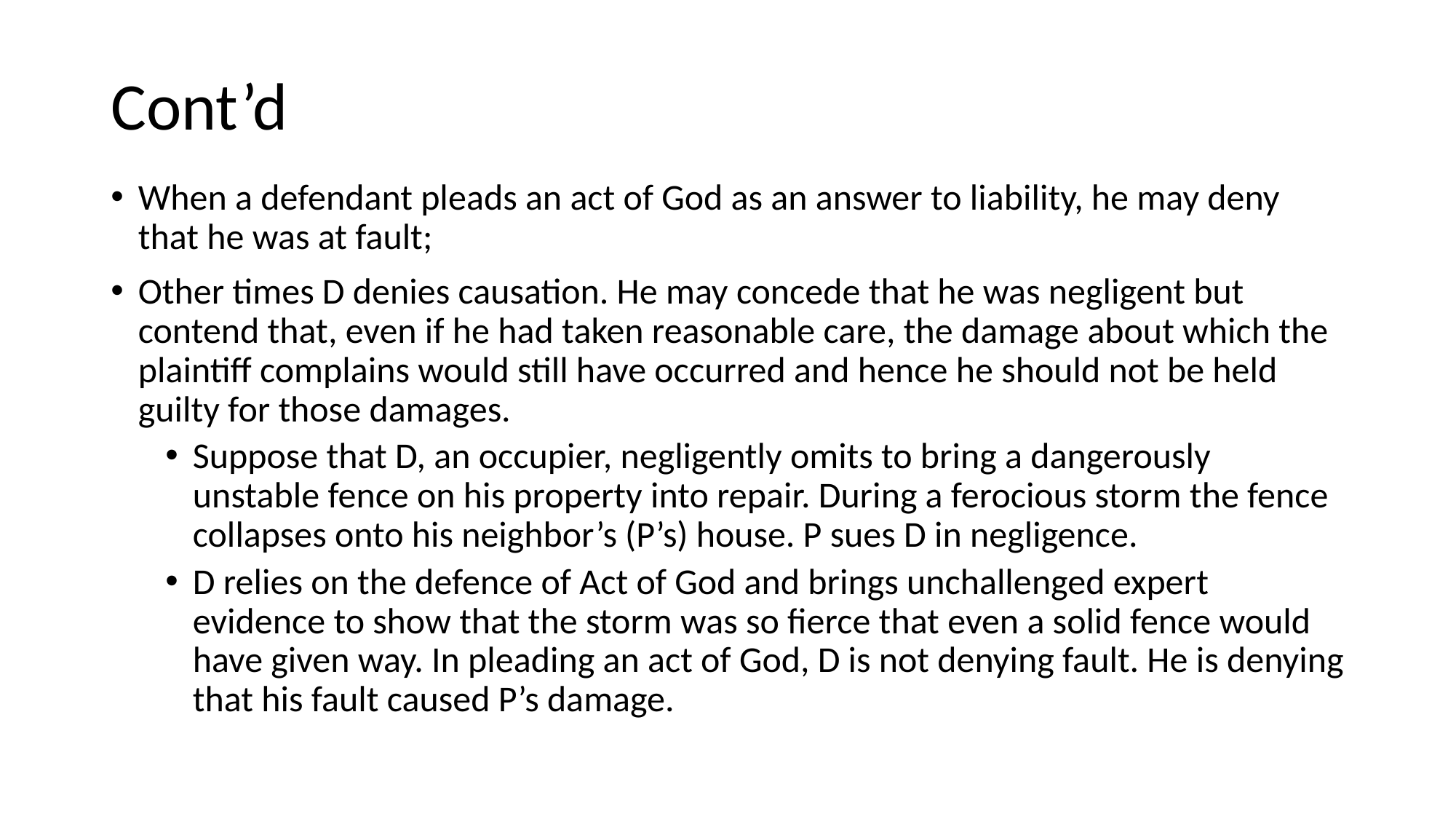

# Cont’d
When a defendant pleads an act of God as an answer to liability, he may deny that he was at fault;
Other times D denies causation. He may concede that he was negligent but contend that, even if he had taken reasonable care, the damage about which the plaintiff complains would still have occurred and hence he should not be held guilty for those damages.
Suppose that D, an occupier, negligently omits to bring a dangerously unstable fence on his property into repair. During a ferocious storm the fence collapses onto his neighbor’s (P’s) house. P sues D in negligence.
D relies on the defence of Act of God and brings unchallenged expert evidence to show that the storm was so fierce that even a solid fence would have given way. In pleading an act of God, D is not denying fault. He is denying that his fault caused P’s damage.